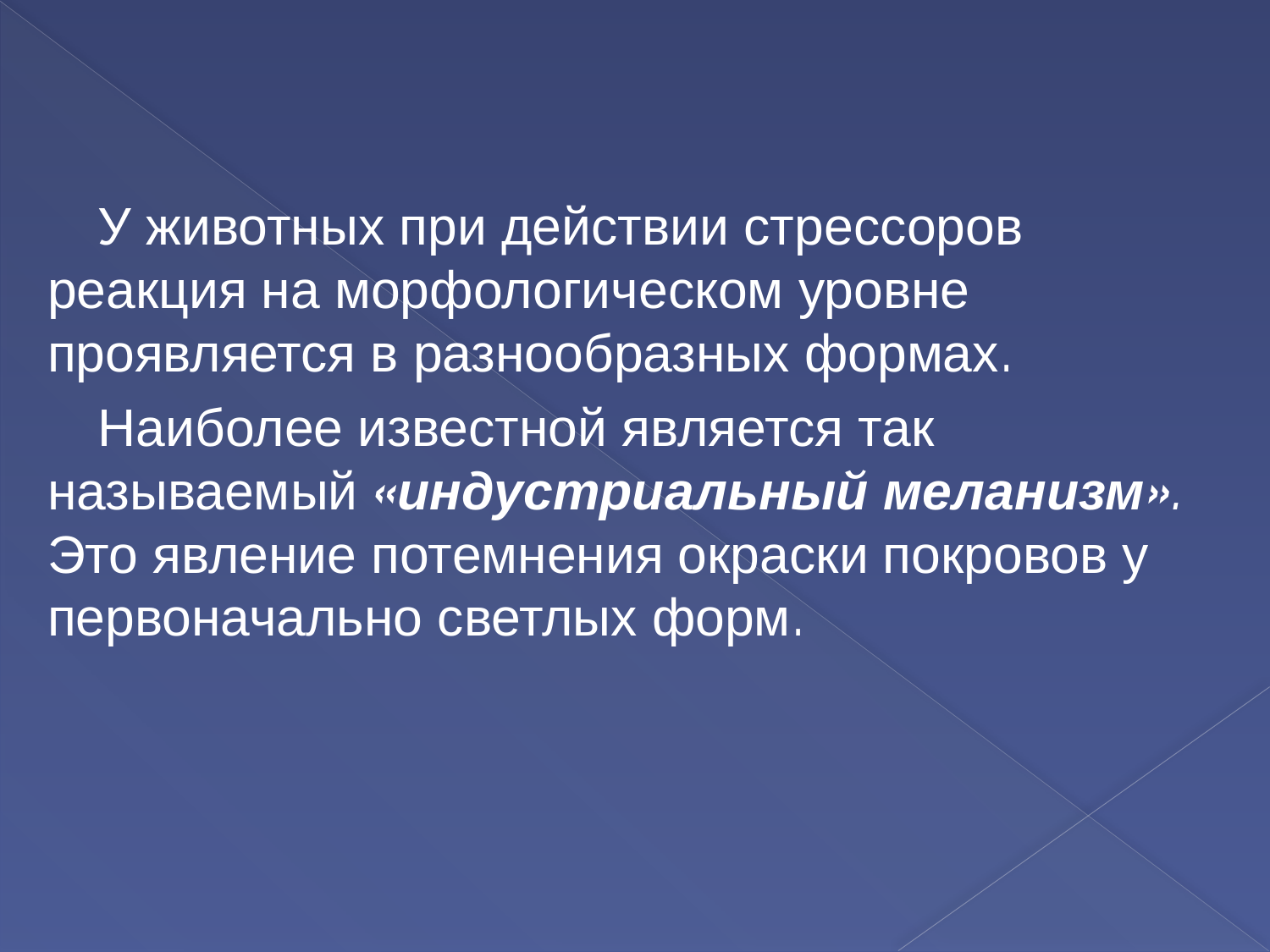

У животных при действии стрессоров реакция на морфологическом уровне проявляется в разнообразных формах.
Наиболее известной является так называемый «индустриальный меланизм». Это явление потемнения окраски покровов у первоначально светлых форм.